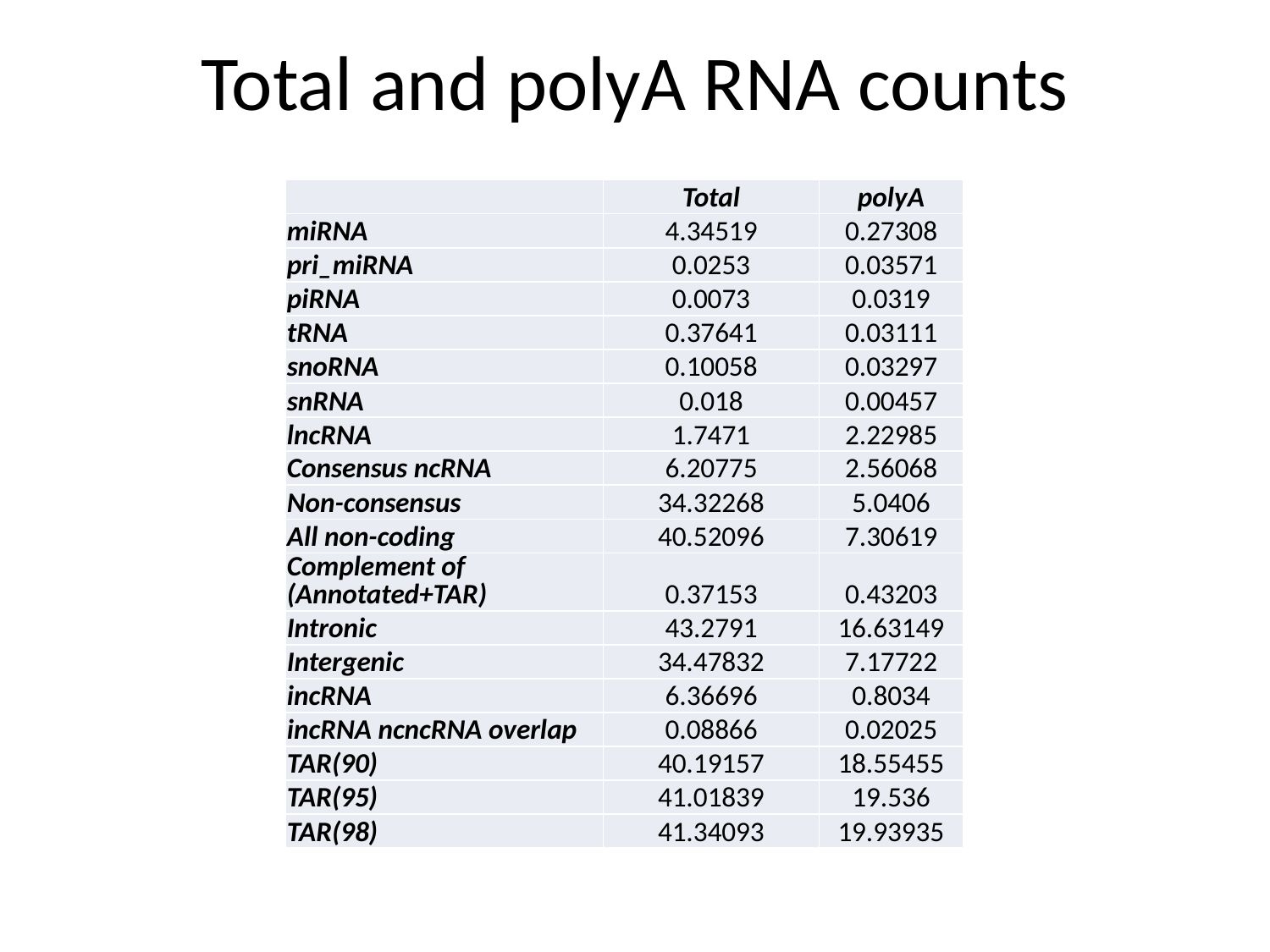

# Total and polyA RNA counts
|  | Total | polyA |
| --- | --- | --- |
| miRNA | 4.34519 | 0.27308 |
| pri\_miRNA | 0.0253 | 0.03571 |
| piRNA | 0.0073 | 0.0319 |
| tRNA | 0.37641 | 0.03111 |
| snoRNA | 0.10058 | 0.03297 |
| snRNA | 0.018 | 0.00457 |
| lncRNA | 1.7471 | 2.22985 |
| Consensus ncRNA | 6.20775 | 2.56068 |
| Non-consensus | 34.32268 | 5.0406 |
| All non-coding | 40.52096 | 7.30619 |
| Complement of (Annotated+TAR) | 0.37153 | 0.43203 |
| Intronic | 43.2791 | 16.63149 |
| Intergenic | 34.47832 | 7.17722 |
| incRNA | 6.36696 | 0.8034 |
| incRNA ncncRNA overlap | 0.08866 | 0.02025 |
| TAR(90) | 40.19157 | 18.55455 |
| TAR(95) | 41.01839 | 19.536 |
| TAR(98) | 41.34093 | 19.93935 |